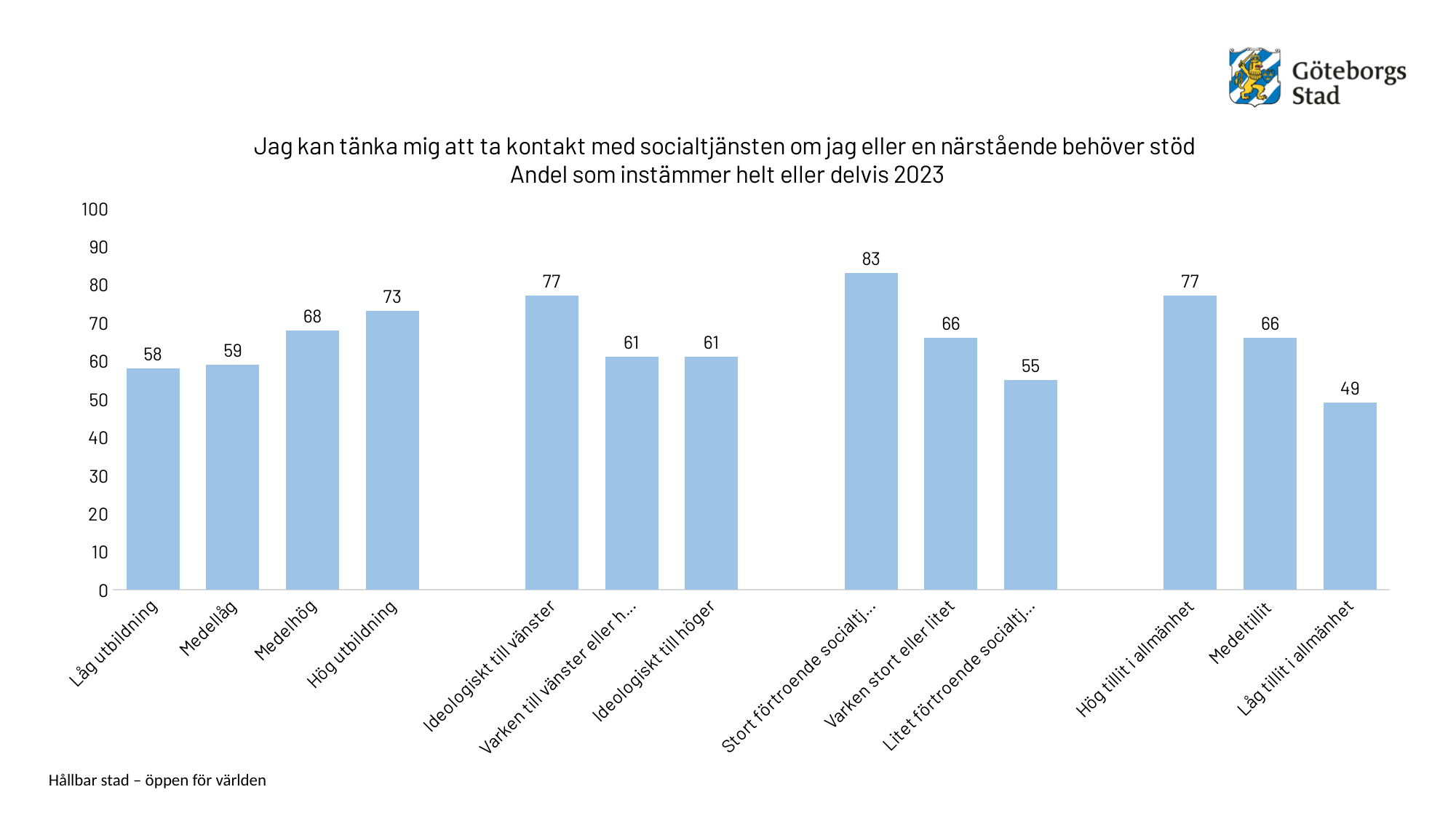

### Chart: Jag kan tänka mig att ta kontakt med socialtjänsten om jag eller en närstående behöver stöd Andel som instämmer helt eller delvis 2023

| Category | Jag kan tänka mig att ta kontakt med socialtjänsten om jag eller en närstående behöver stöd Andel som instämmer helt eller delvis 2023 |
|---|---|
| Låg utbildning | 58.0 |
| Medellåg | 59.0 |
| Medelhög | 68.0 |
| Hög utbildning | 73.0 |
|  | None |
| Ideologiskt till vänster | 77.0 |
| Varken till vänster eller höger | 61.0 |
| Ideologiskt till höger | 61.0 |
|  | None |
| Stort förtroende socialtjänst | 83.0 |
| Varken stort eller litet | 66.0 |
| Litet förtroende socialtjänst | 55.0 |
|  | None |
| Hög tillit i allmänhet | 77.0 |
| Medeltillit  | 66.0 |
| Låg tillit i allmänhet | 49.0 |